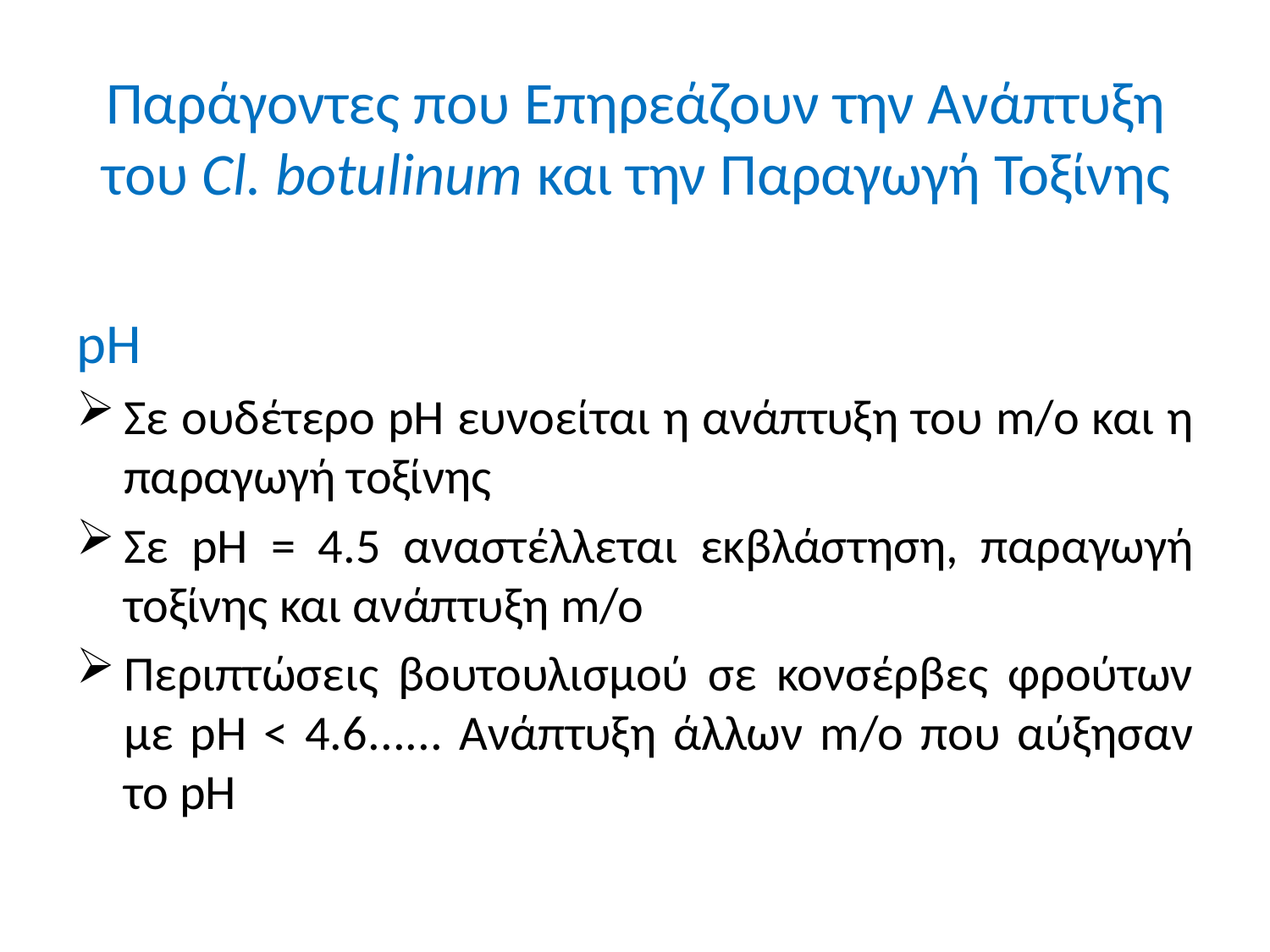

# Παράγοντες που Επηρεάζουν την Ανάπτυξη του Cl. botulinum και την Παραγωγή Τοξίνης

pH
Σε ουδέτερο pH ευνοείται η ανάπτυξη του m/o και η παραγωγή τοξίνης
Σε pH = 4.5 αναστέλλεται εκβλάστηση, παραγωγή τοξίνης και ανάπτυξη m/o
Περιπτώσεις βουτουλισμού σε κονσέρβες φρούτων με pH < 4.6...... Ανάπτυξη άλλων m/o που αύξησαν το pH